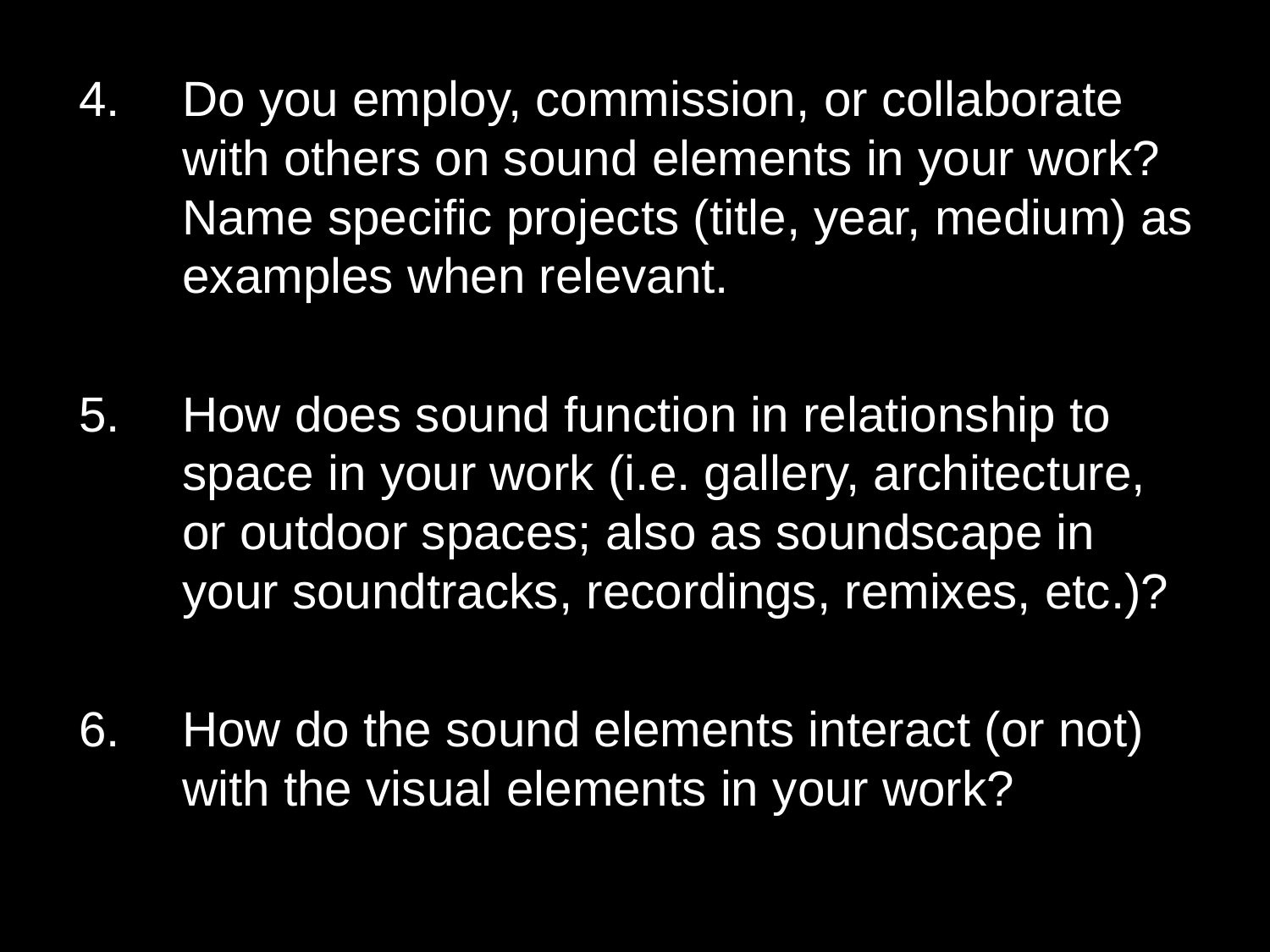

Do you employ, commission, or collaborate with others on sound elements in your work? Name specific projects (title, year, medium) as examples when relevant.

How does sound function in relationship to space in your work (i.e. gallery, architecture, or outdoor spaces; also as soundscape in your soundtracks, recordings, remixes, etc.)?

How do the sound elements interact (or not) with the visual elements in your work?